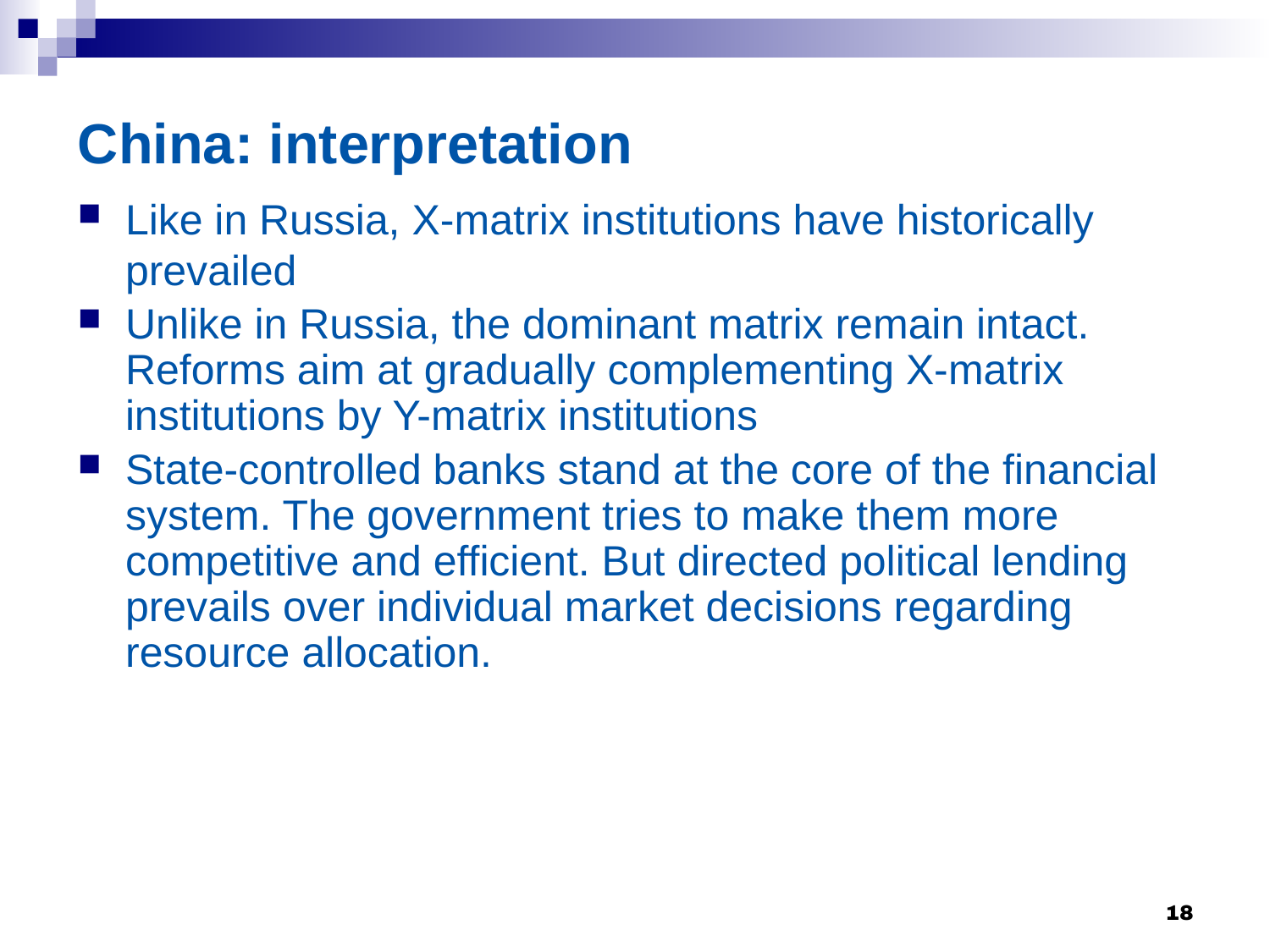

# China: interpretation
Like in Russia, X-matrix institutions have historically prevailed
Unlike in Russia, the dominant matrix remain intact. Reforms aim at gradually complementing X-matrix institutions by Y-matrix institutions
State-controlled banks stand at the core of the financial system. The government tries to make them more competitive and efficient. But directed political lending prevails over individual market decisions regarding resource allocation.
18